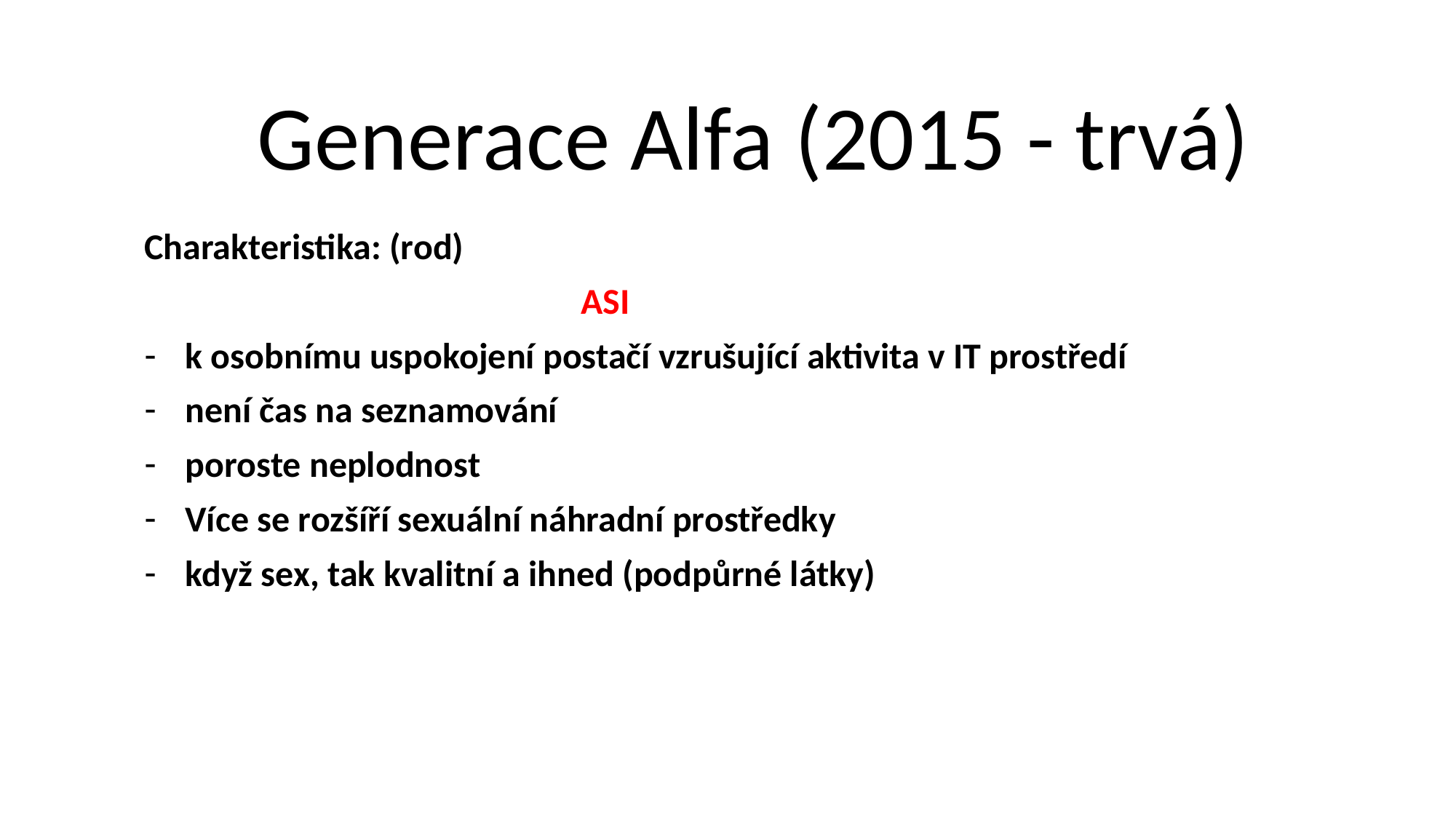

# Generace Alfa (2015 - trvá)
Charakteristika: (rod)
				ASI
k osobnímu uspokojení postačí vzrušující aktivita v IT prostředí
není čas na seznamování
poroste neplodnost
Více se rozšíří sexuální náhradní prostředky
když sex, tak kvalitní a ihned (podpůrné látky)